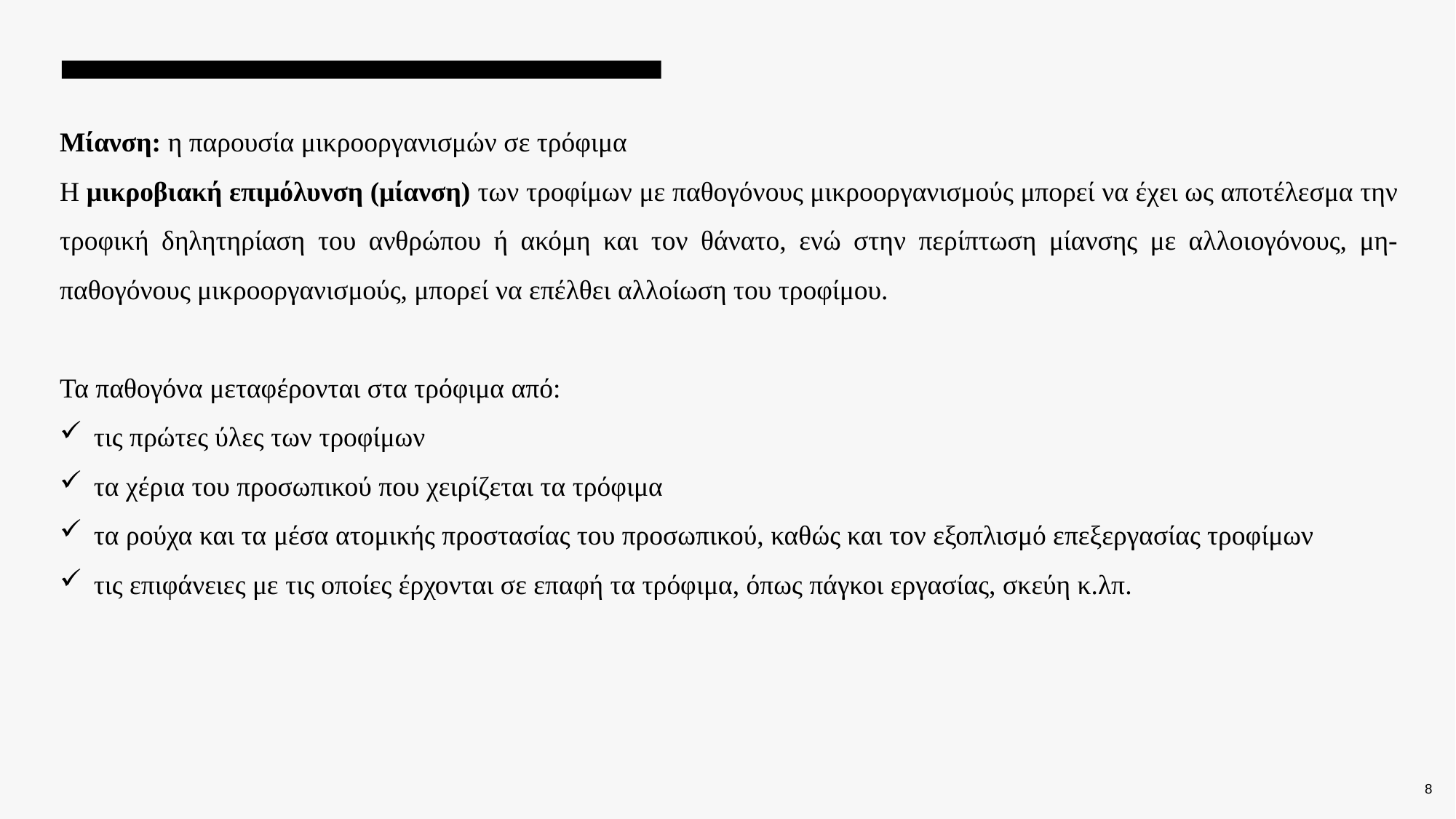

Μίανση: η παρουσία μικροοργανισμών σε τρόφιμα
Η μικροβιακή επιμόλυνση (μίανση) των τροφίμων με παθογόνους μικροοργανισμούς μπορεί να έχει ως αποτέλεσμα την τροφική δηλητηρίαση του ανθρώπου ή ακόμη και τον θάνατο, ενώ στην περίπτωση μίανσης με αλλοιογόνους, μη-παθογόνους μικροοργανισμούς, μπορεί να επέλθει αλλοίωση του τροφίμου.

Τα παθογόνα μεταφέρονται στα τρόφιμα από:
τις πρώτες ύλες των τροφίμων
τα χέρια του προσωπικού που χειρίζεται τα τρόφιμα
τα ρούχα και τα μέσα ατομικής προστασίας του προσωπικού, καθώς και τον εξοπλισμό επεξεργασίας τροφίμων
τις επιφάνειες με τις οποίες έρχονται σε επαφή τα τρόφιμα, όπως πάγκοι εργασίας, σκεύη κ.λπ.

8